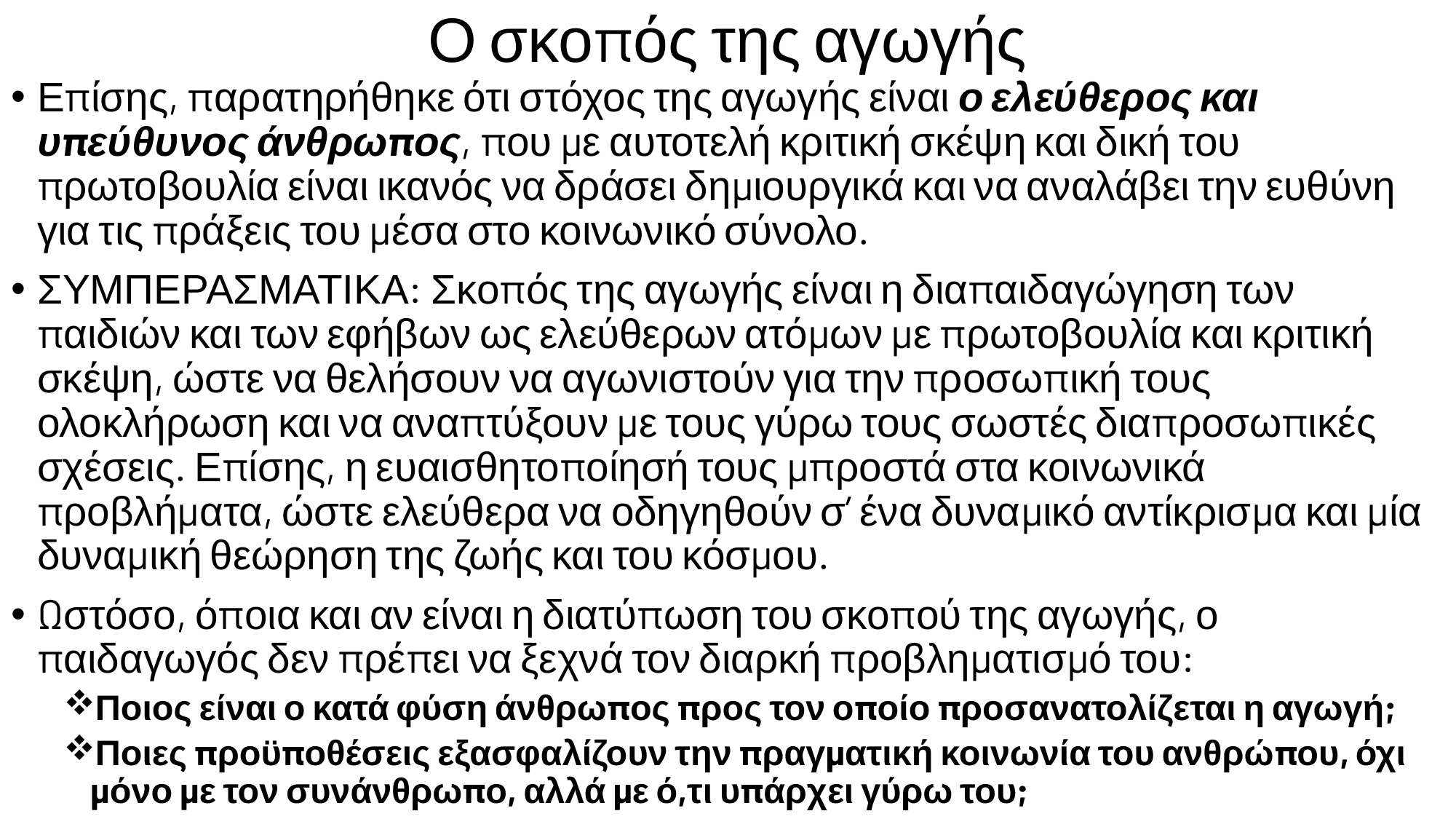

# Ο σκοπός της αγωγής
Επίσης, παρατηρήθηκε ότι στόχος της αγωγής είναι ο ελεύθερος και υπεύθυνος άνθρωπος, που με αυτοτελή κριτική σκέψη και δική του πρωτοβουλία είναι ικανός να δράσει δημιουργικά και να αναλάβει την ευθύνη για τις πράξεις του μέσα στο κοινωνικό σύνολο.
ΣΥΜΠΕΡΑΣΜΑΤΙΚΑ: Σκοπός της αγωγής είναι η διαπαιδαγώγηση των παιδιών και των εφήβων ως ελεύθερων ατόμων με πρωτοβουλία και κριτική σκέψη, ώστε να θελήσουν να αγωνιστούν για την προσωπική τους ολοκλήρωση και να αναπτύξουν με τους γύρω τους σωστές διαπροσωπικές σχέσεις. Επίσης, η ευαισθητοποίησή τους μπροστά στα κοινωνικά προβλήματα, ώστε ελεύθερα να οδηγηθούν σ’ ένα δυναμικό αντίκρισμα και μία δυναμική θεώρηση της ζωής και του κόσμου.
Ωστόσο, όποια και αν είναι η διατύπωση του σκοπού της αγωγής, ο παιδαγωγός δεν πρέπει να ξεχνά τον διαρκή προβληματισμό του:
Ποιος είναι ο κατά φύση άνθρωπος προς τον οποίο προσανατολίζεται η αγωγή;
Ποιες προϋποθέσεις εξασφαλίζουν την πραγματική κοινωνία του ανθρώπου, όχι μόνο με τον συνάνθρωπο, αλλά με ό,τι υπάρχει γύρω του;